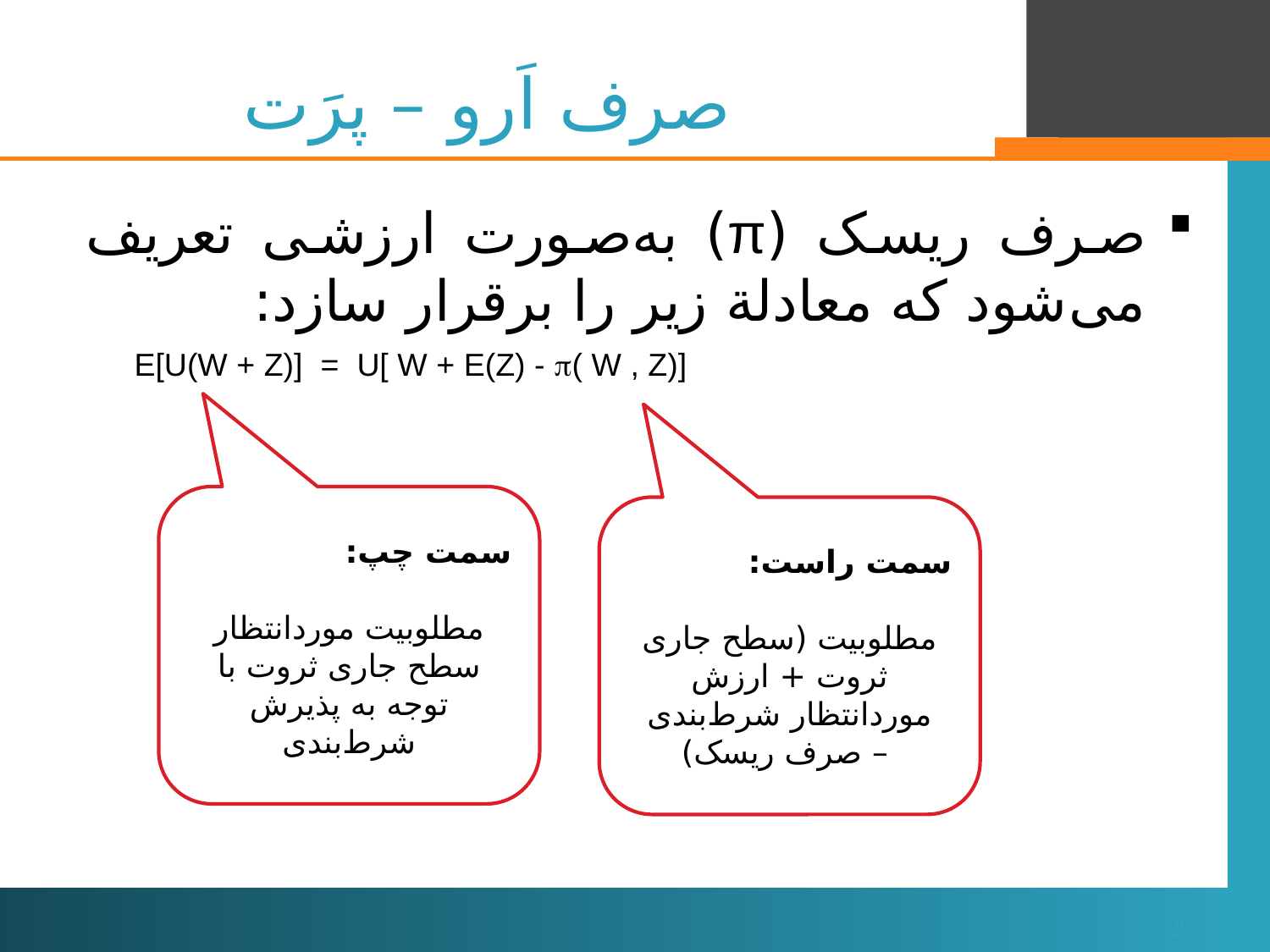

# صرف اَرو – پرَت
صرف ریسک (π) به‌صورت ارزشی تعریف می‌شود که معادلة زیر را برقرار سازد:

	E[U(W + Z)]  =  U[ W + E(Z) - π( W , Z)]
سمت چپ:

مطلوبیت موردانتظار سطح جاری ثروت با توجه به پذیرش شرط‌بندی
سمت راست:

مطلوبیت (سطح جاری ثروت + ارزش موردانتظار شرط‌بندی
 – صرف ریسک)
29